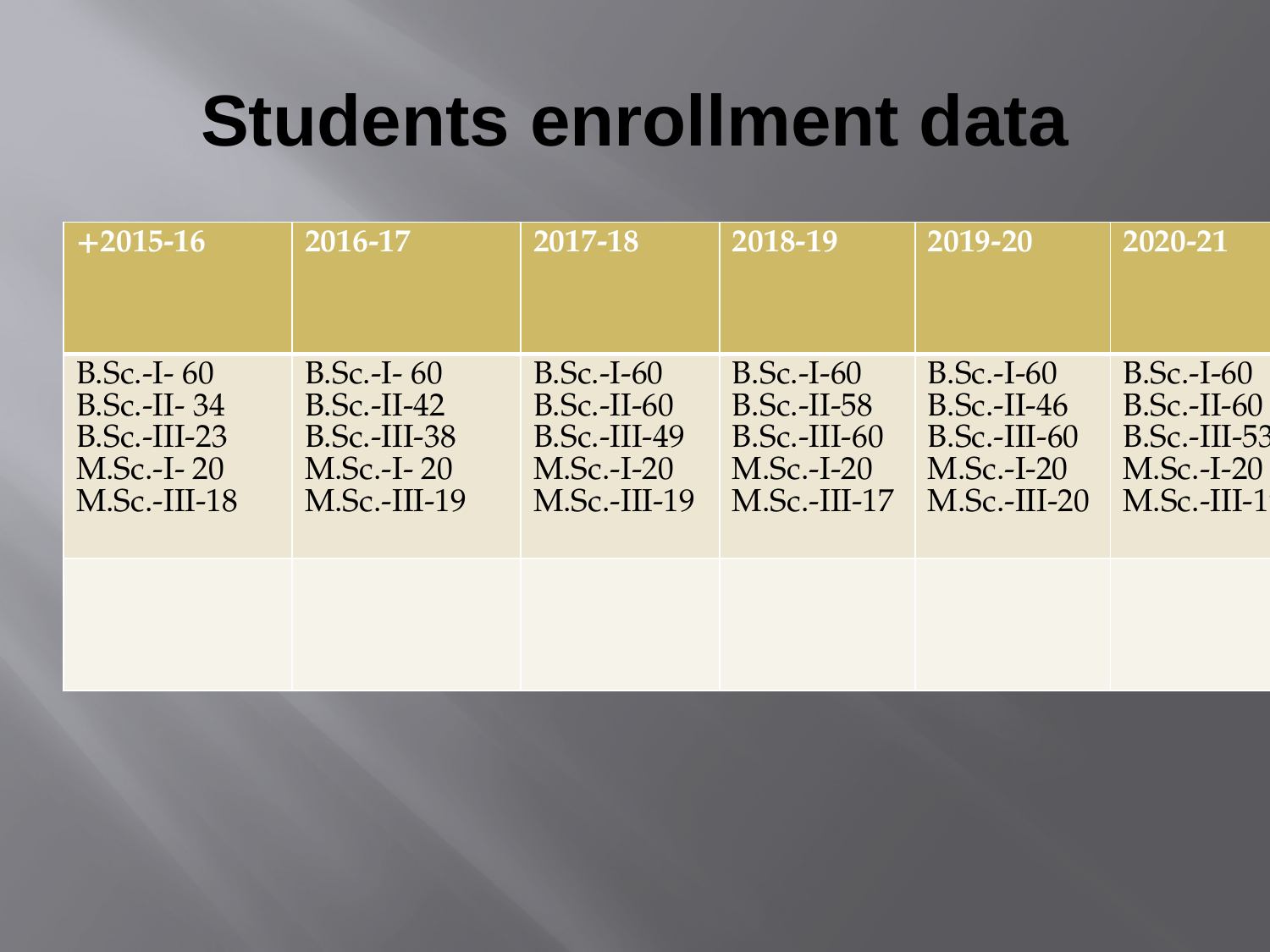

# Students enrollment data
| +2015-16 | 2016-17 | 2017-18 | 2018-19 | 2019-20 | 2020-21 |
| --- | --- | --- | --- | --- | --- |
| B.Sc.-I- 60 B.Sc.-II- 34 B.Sc.-III-23 M.Sc.-I- 20 M.Sc.-III-18 | B.Sc.-I- 60 B.Sc.-II-42 B.Sc.-III-38 M.Sc.-I- 20 M.Sc.-III-19 | B.Sc.-I-60 B.Sc.-II-60 B.Sc.-III-49 M.Sc.-I-20 M.Sc.-III-19 | B.Sc.-I-60 B.Sc.-II-58 B.Sc.-III-60 M.Sc.-I-20 M.Sc.-III-17 | B.Sc.-I-60 B.Sc.-II-46 B.Sc.-III-60 M.Sc.-I-20 M.Sc.-III-20 | B.Sc.-I-60 B.Sc.-II-60 B.Sc.-III-53 M.Sc.-I-20 M.Sc.-III-19 |
|  |  |  |  |  |  |